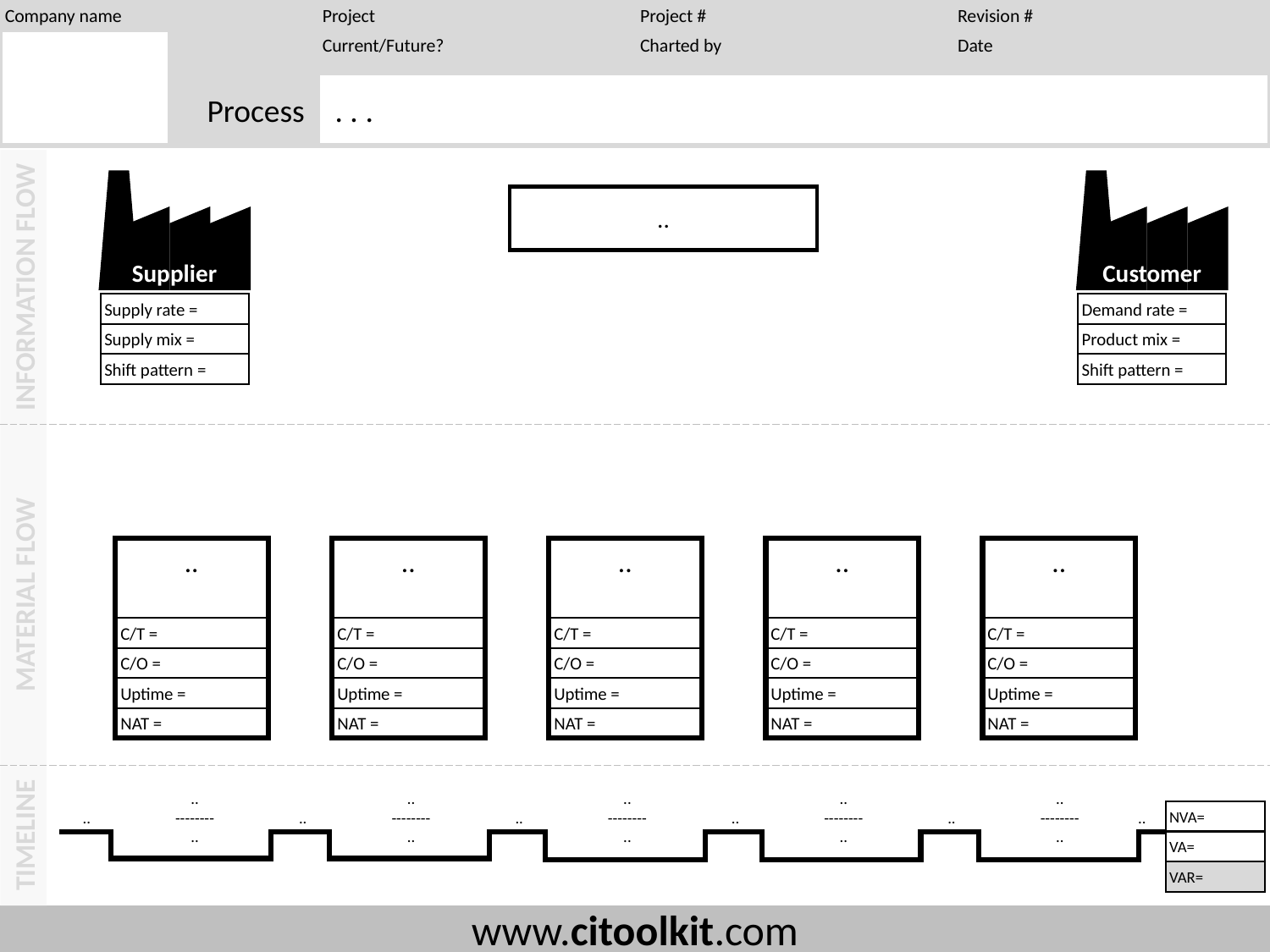

I

S

FIFO

OXOX
. . .

Supplier
Supply rate =
Supply mix =
Shift pattern =

Customer
Demand rate =
Product mix =
Shift pattern =
..
..

C/T =
C/O =
Uptime =
NAT =
..

C/T =
C/O =
Uptime =
NAT =
..

C/T =
C/O =
Uptime =
NAT =
..

C/T =
C/O =
Uptime =
NAT =
..

C/T =
C/O =
Uptime =
NAT =
..
--------
..
..
--------
..
..
--------
..
..
--------
..
..
--------
..
..
..
..
..
..
..

NVA=
VA=
VAR=